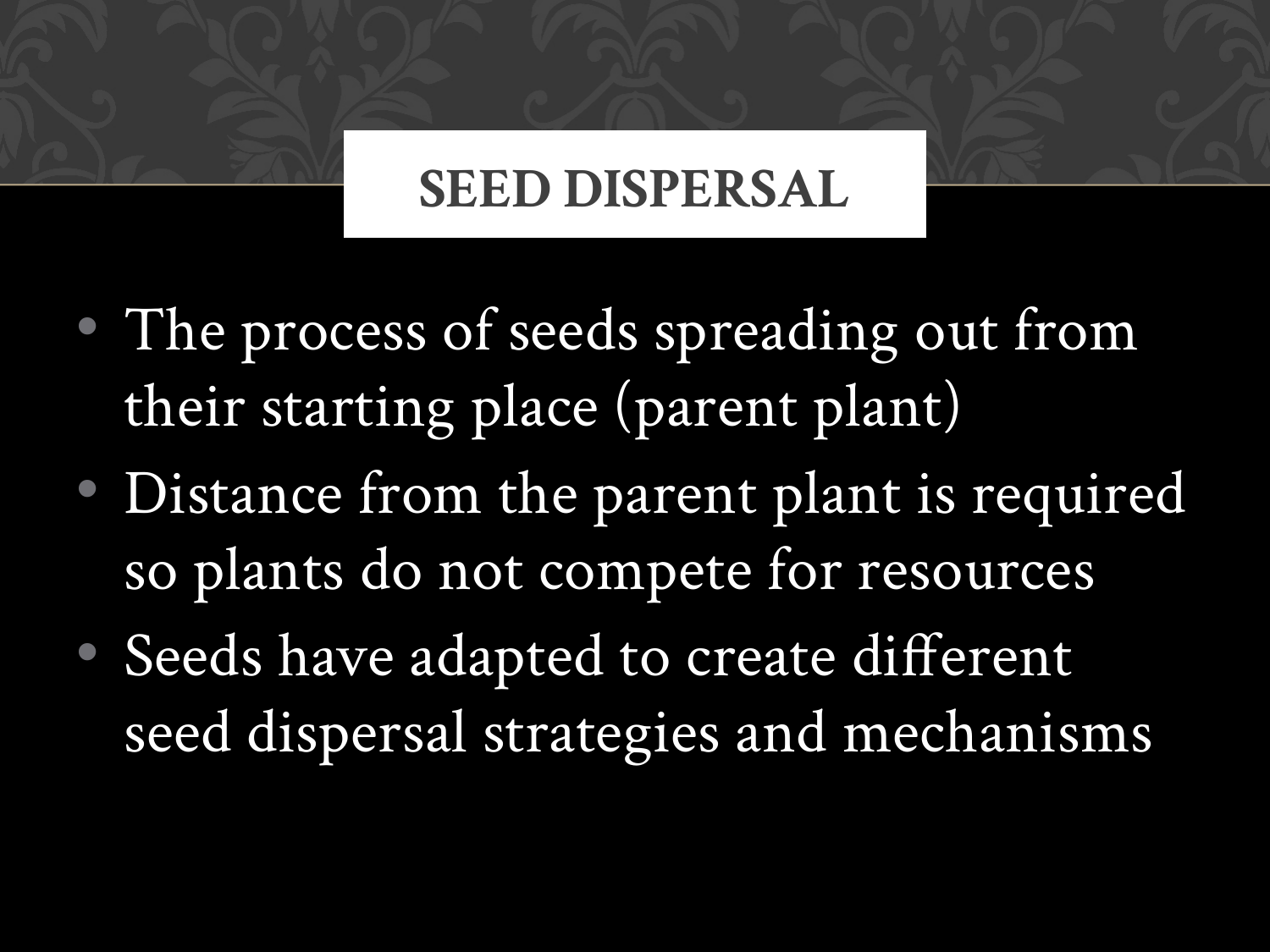

# Seed Dispersal
The process of seeds spreading out from their starting place (parent plant)
Distance from the parent plant is required so plants do not compete for resources
Seeds have adapted to create different seed dispersal strategies and mechanisms